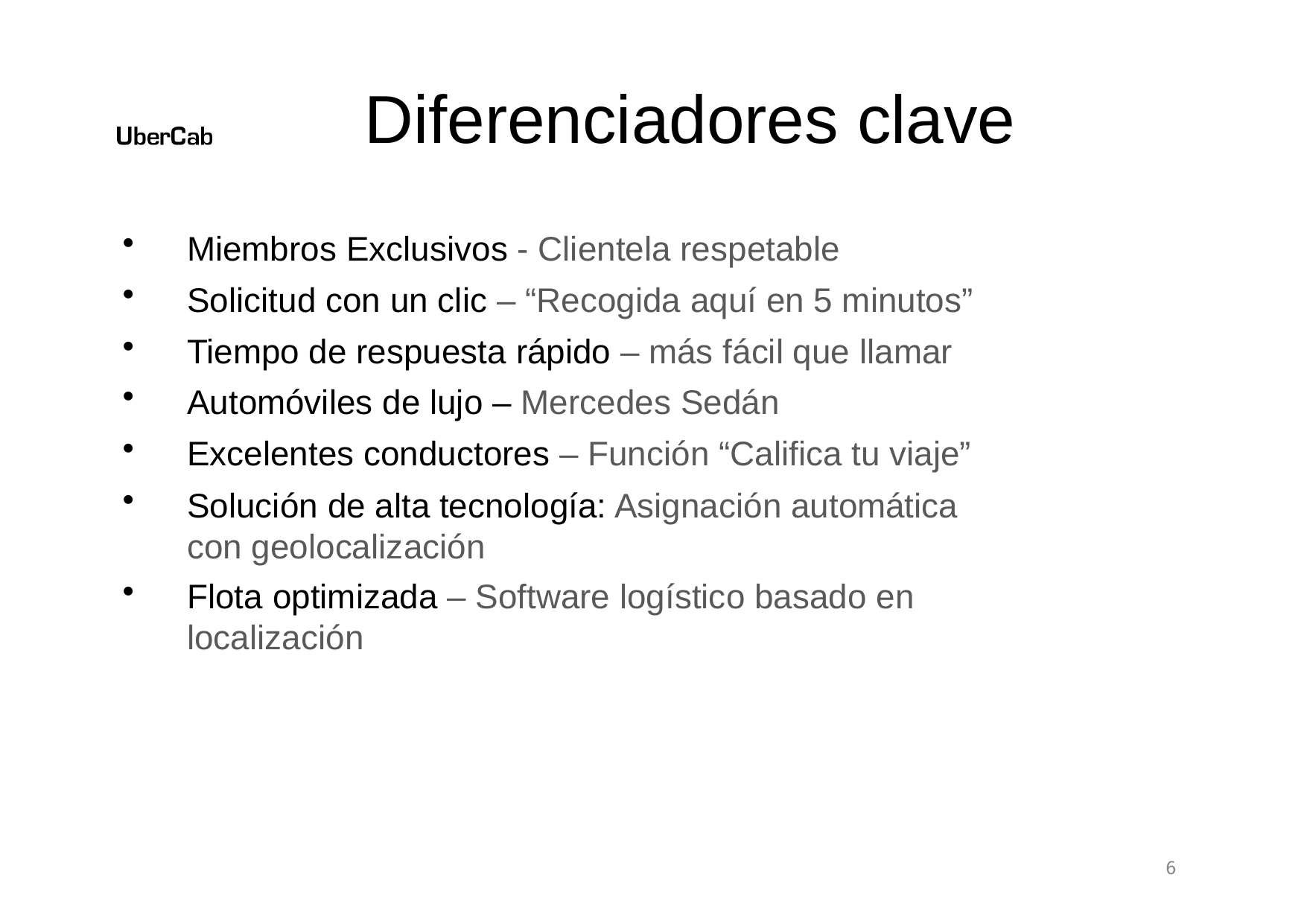

# Diferenciadores clave
Miembros Exclusivos - Clientela respetable
Solicitud con un clic – “Recogida aquí en 5 minutos”
Tiempo de respuesta rápido – más fácil que llamar
Automóviles de lujo – Mercedes Sedán
Excelentes conductores – Función “Califica tu viaje”
Solución de alta tecnología: Asignación automática con geolocalización
Flota optimizada – Software logístico basado en localización
6